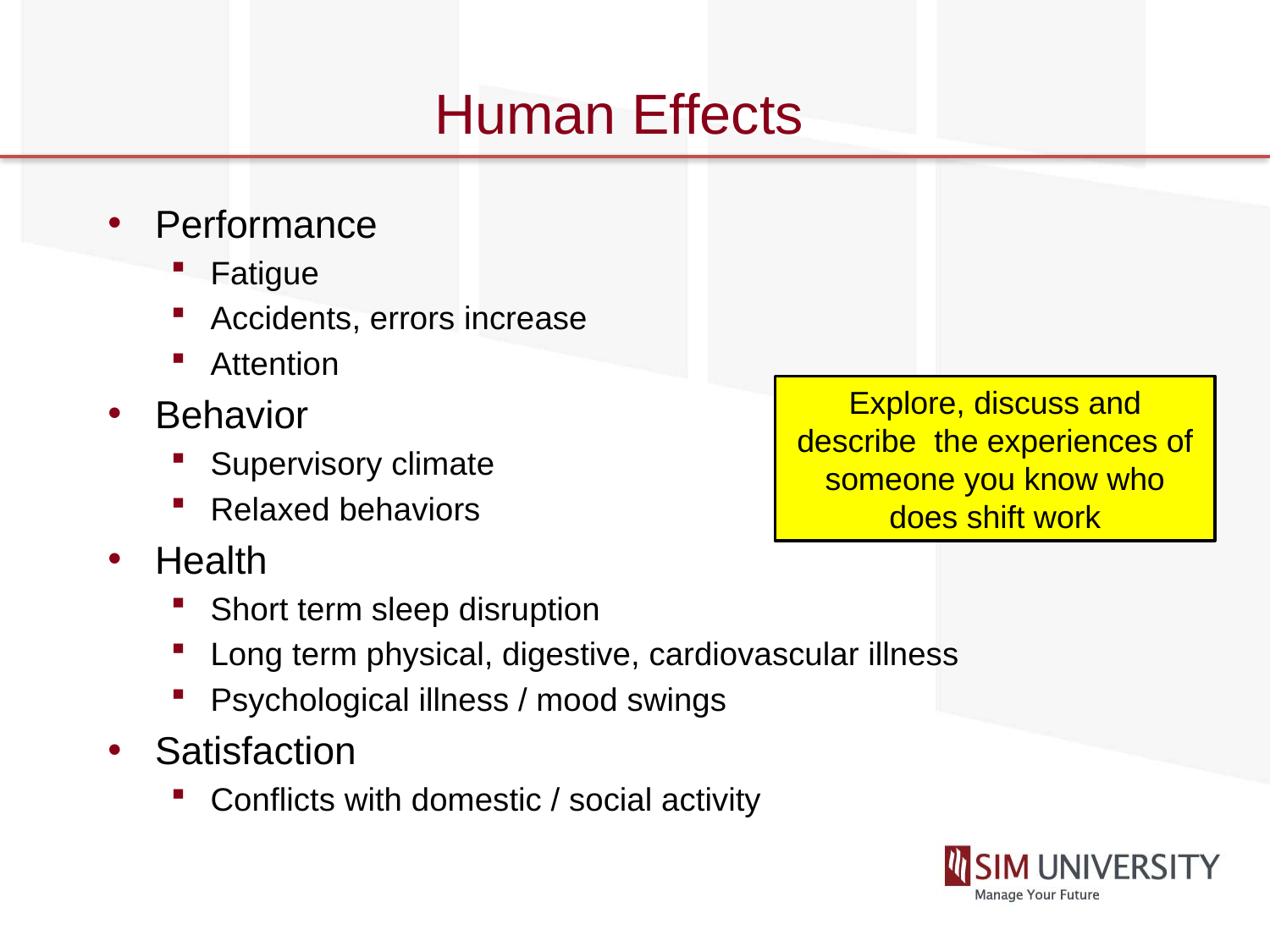

# Human Effects
Performance
Fatigue
Accidents, errors increase
Attention
Behavior
Supervisory climate
Relaxed behaviors
Health
Short term sleep disruption
Long term physical, digestive, cardiovascular illness
Psychological illness / mood swings
Satisfaction
Conflicts with domestic / social activity
Explore, discuss and describe  the experiences of someone you know who does shift work